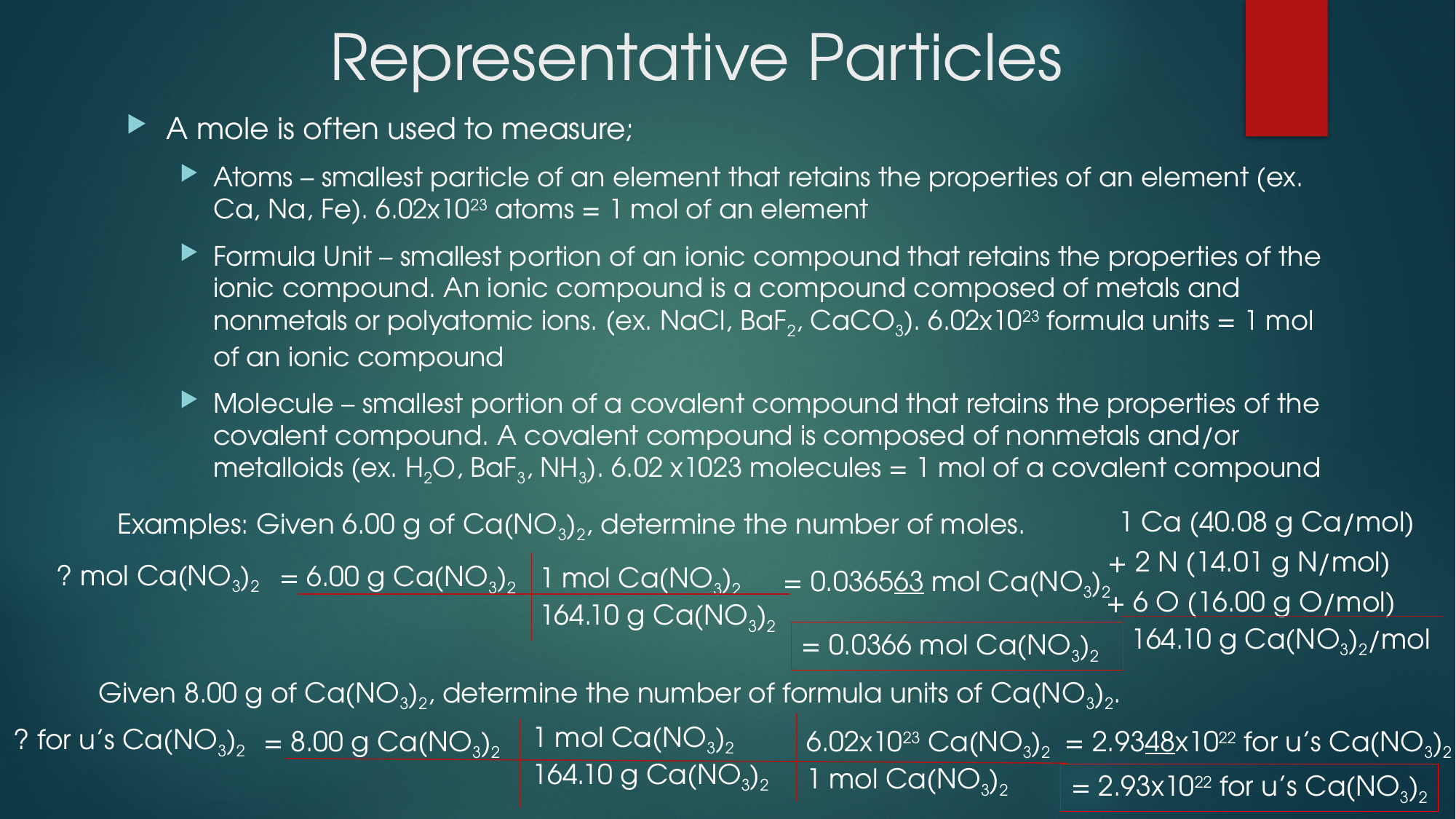

# Representative Particles
A mole is often used to measure;
Atoms – smallest particle of an element that retains the properties of an element (ex. Ca, Na, Fe). 6.02x1023 atoms = 1 mol of an element
Formula Unit – smallest portion of an ionic compound that retains the properties of the ionic compound. An ionic compound is a compound composed of metals and nonmetals or polyatomic ions. (ex. NaCl, BaF2, CaCO3). 6.02x1023 formula units = 1 mol of an ionic compound
Molecule – smallest portion of a covalent compound that retains the properties of the covalent compound. A covalent compound is composed of nonmetals and/or metalloids (ex. H2O, BaF3, NH3). 6.02 x1023 molecules = 1 mol of a covalent compound

1 Ca (40.08 g Ca/mol)
Examples: Given 6.00 g of Ca(NO3)2, determine the number of moles.
+ 2 N (14.01 g N/mol)
? mol Ca(NO3)2
= 6.00 g Ca(NO3)2
1 mol Ca(NO3)2
164.10 g Ca(NO3)2
= 0.036563 mol Ca(NO3)2
+ 6 O (16.00 g O/mol)
164.10 g Ca(NO3)2/mol
= 0.0366 mol Ca(NO3)2
Given 8.00 g of Ca(NO3)2, determine the number of formula units of Ca(NO3)2.
1 mol Ca(NO3)2
164.10 g Ca(NO3)2
? for u’s Ca(NO3)2
= 2.9348x1022 for u’s Ca(NO3)2
= 8.00 g Ca(NO3)2
6.02x1023 Ca(NO3)2
1 mol Ca(NO3)2
= 2.93x1022 for u’s Ca(NO3)2